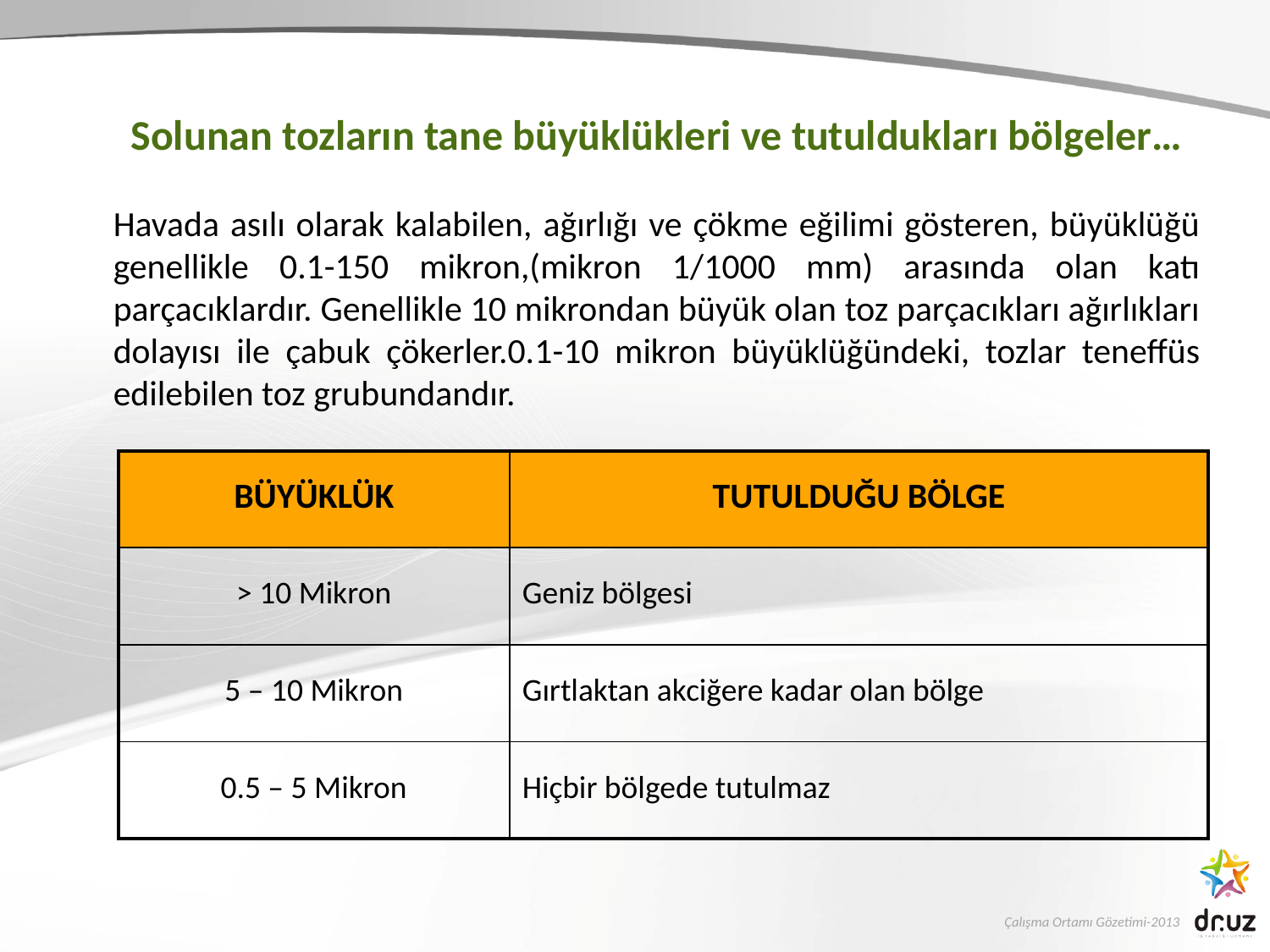

Solunan tozların tane büyüklükleri ve tutuldukları bölgeler…
Havada asılı olarak kalabilen, ağırlığı ve çökme eğilimi gösteren, büyüklüğü genellikle 0.1-150 mikron,(mikron 1/1000 mm) arasında olan katı parçacıklardır. Genellikle 10 mikrondan büyük olan toz parçacıkları ağırlıkları dolayısı ile çabuk çökerler.0.1-10 mikron büyüklüğündeki, tozlar teneffüs edilebilen toz grubundandır.
| BÜYÜKLÜK | TUTULDUĞU BÖLGE |
| --- | --- |
| > 10 Mikron | Geniz bölgesi |
| 5 – 10 Mikron | Gırtlaktan akciğere kadar olan bölge |
| 0.5 – 5 Mikron | Hiçbir bölgede tutulmaz |